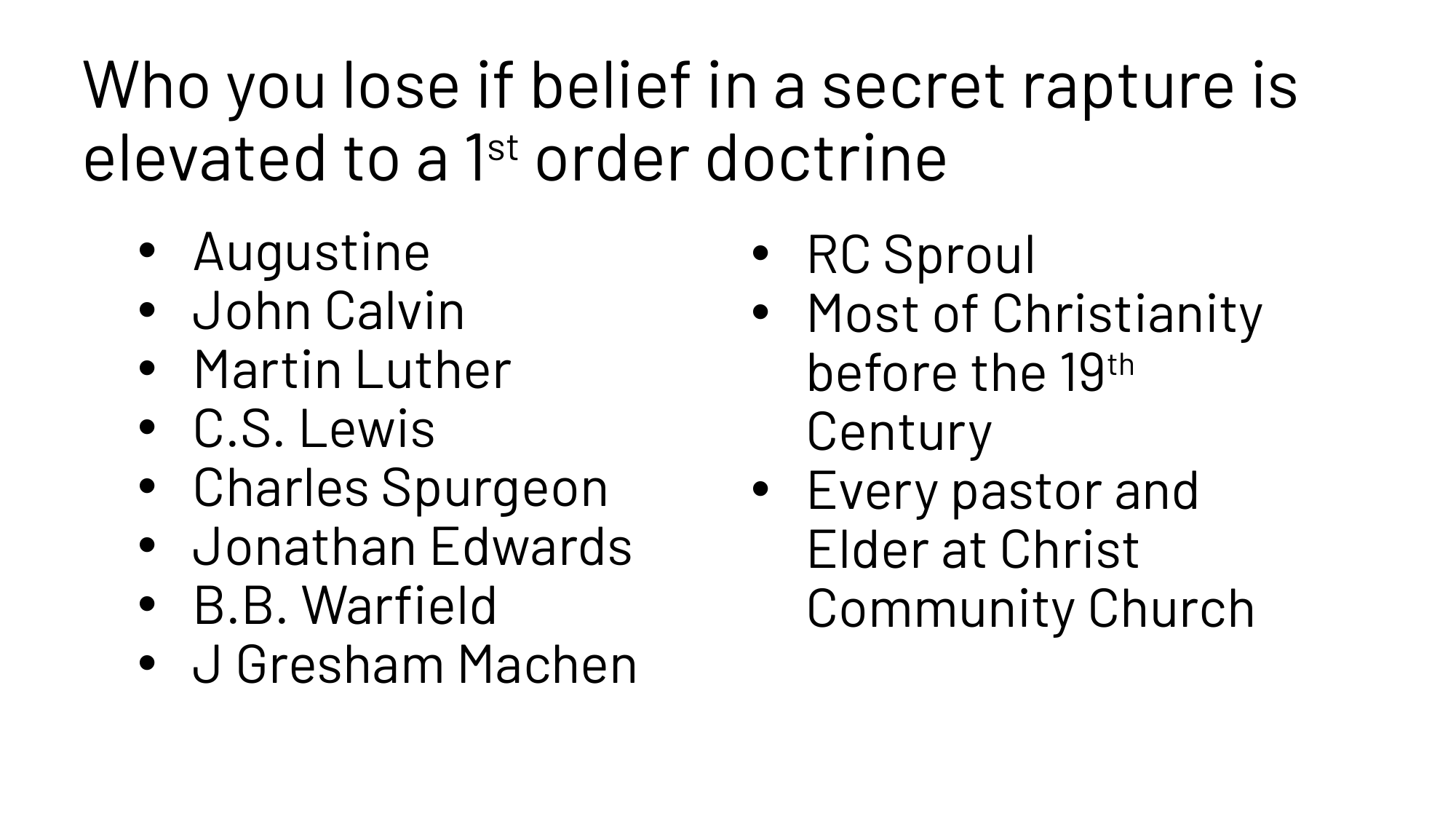

# Who you lose if belief in a secret rapture is elevated to a 1st order doctrine
Augustine
John Calvin
Martin Luther
C.S. Lewis
Charles Spurgeon
Jonathan Edwards
B.B. Warfield
J Gresham Machen

RC Sproul
Most of Christianity before the 19th Century
Every pastor and Elder at Christ Community Church